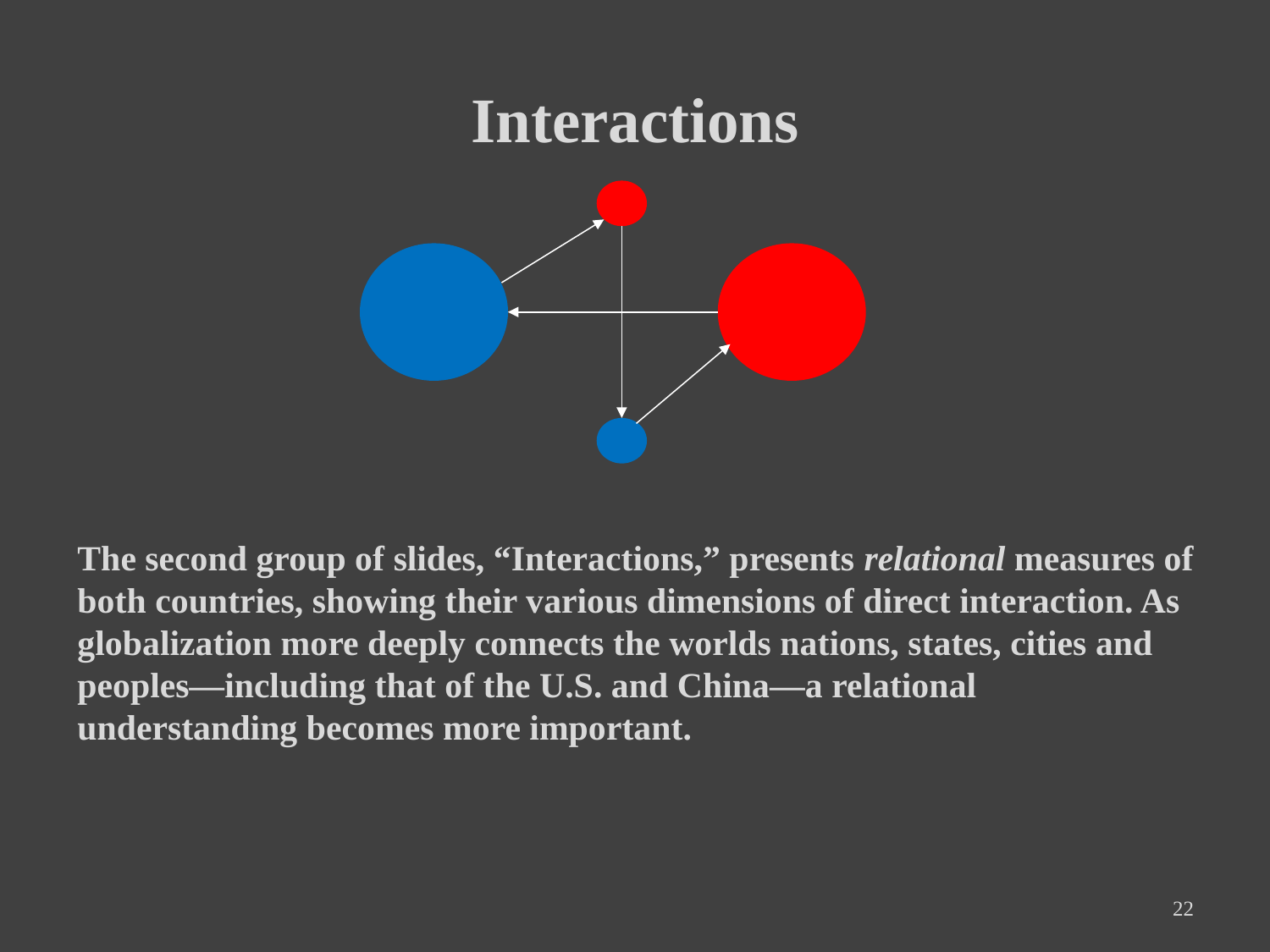

# Interactions

The second group of slides, “Interactions,” presents relational measures of both countries, showing their various dimensions of direct interaction. As globalization more deeply connects the worlds nations, states, cities and peoples—including that of the U.S. and China—a relational understanding becomes more important.
22